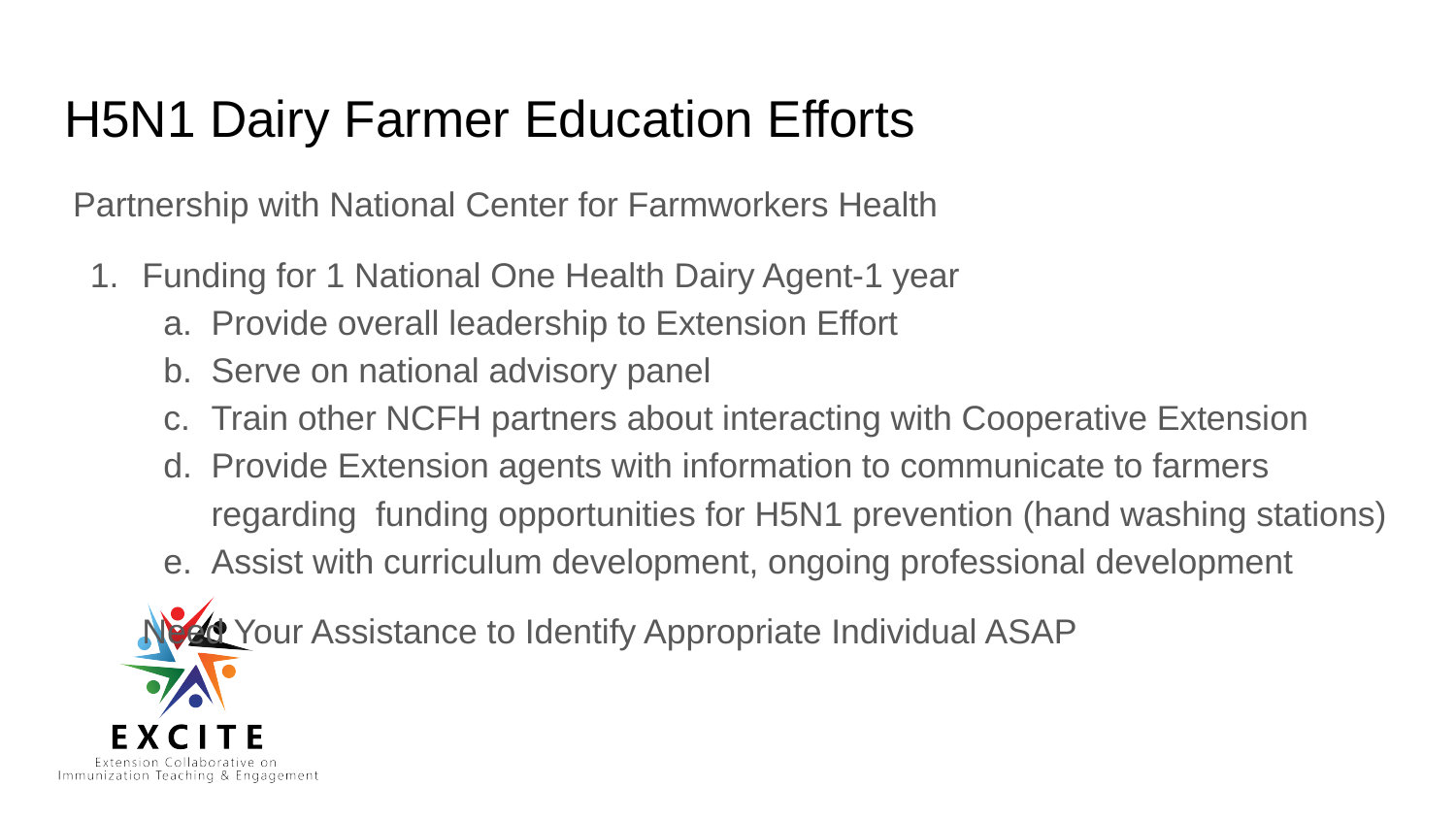

# H5N1 Dairy Farmer Education Efforts
Partnership with National Center for Farmworkers Health
Funding for 1 National One Health Dairy Agent-1 year
Provide overall leadership to Extension Effort
Serve on national advisory panel
Train other NCFH partners about interacting with Cooperative Extension
Provide Extension agents with information to communicate to farmers regarding  funding opportunities for H5N1 prevention (hand washing stations)
Assist with curriculum development, ongoing professional development
		Need Your Assistance to Identify Appropriate Individual ASAP